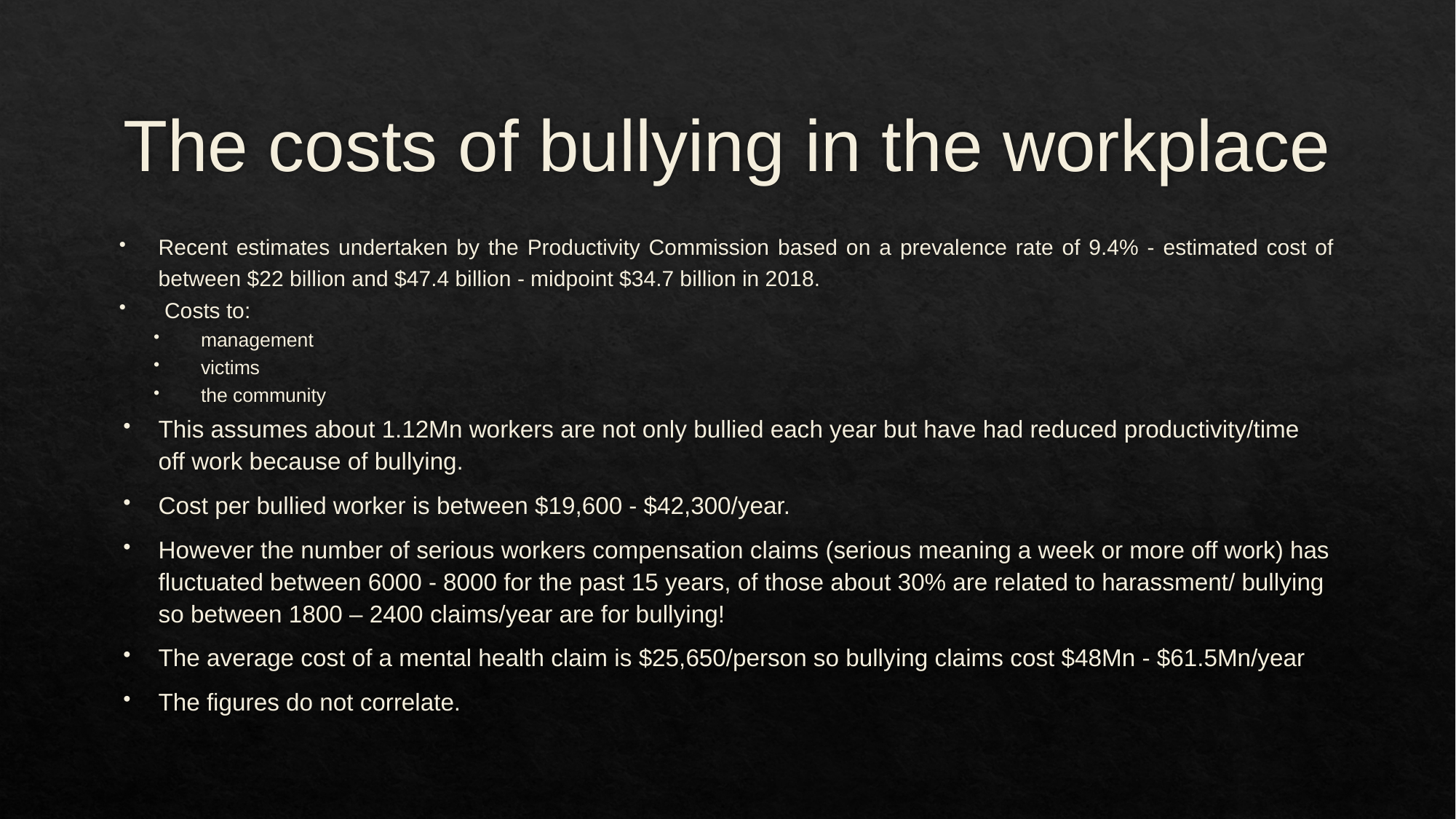

# The costs of bullying in the workplace
Recent estimates undertaken by the Productivity Commission based on a prevalence rate of 9.4% - estimated cost of between $22 billion and $47.4 billion - midpoint $34.7 billion in 2018.
 Costs to:
management
victims
the community
This assumes about 1.12Mn workers are not only bullied each year but have had reduced productivity/time off work because of bullying.
Cost per bullied worker is between $19,600 - $42,300/year.
However the number of serious workers compensation claims (serious meaning a week or more off work) has fluctuated between 6000 - 8000 for the past 15 years, of those about 30% are related to harassment/ bullying so between 1800 – 2400 claims/year are for bullying!
The average cost of a mental health claim is $25,650/person so bullying claims cost $48Mn - $61.5Mn/year
The figures do not correlate.